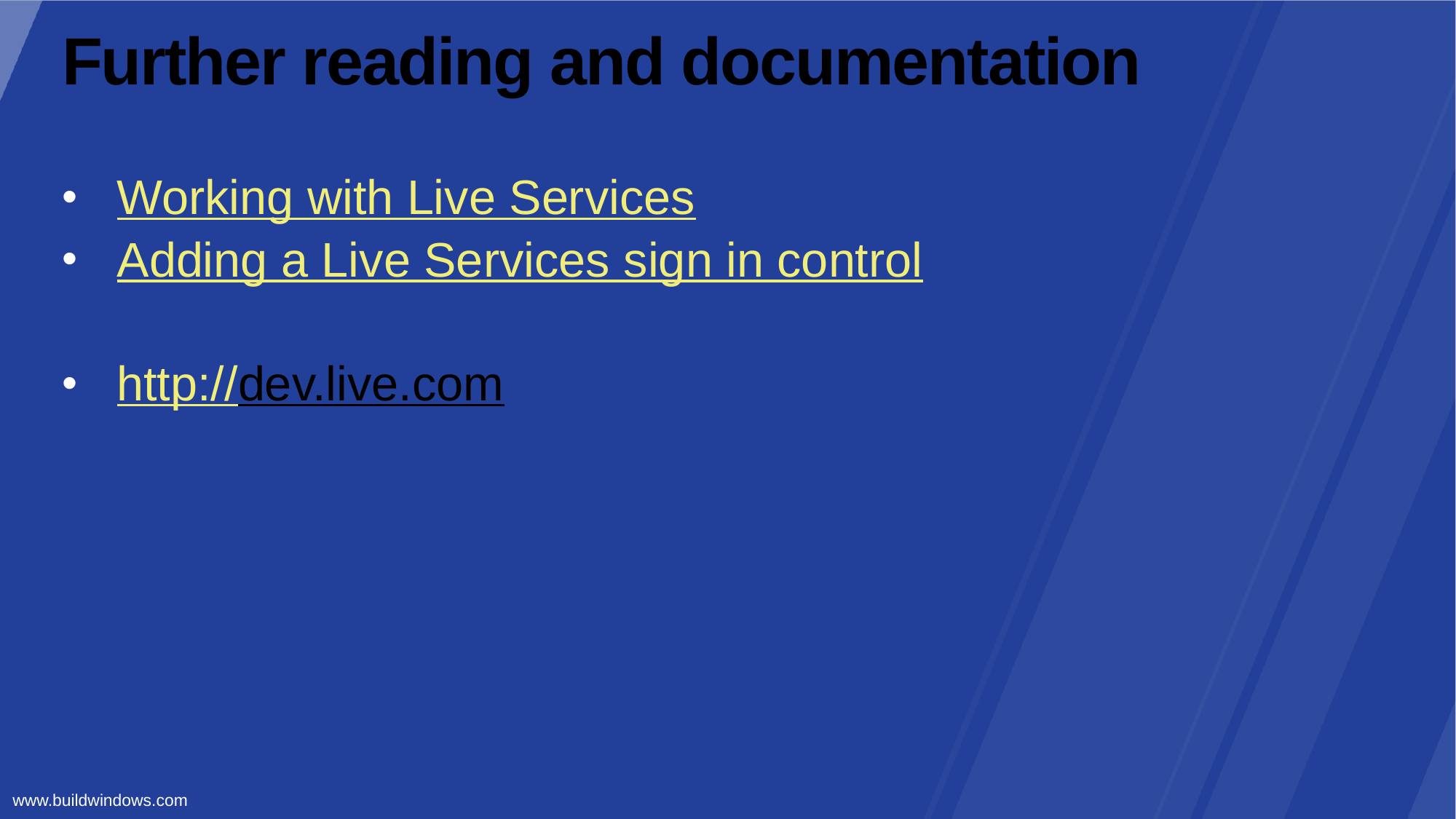

# Further reading and documentation
Working with Live Services
Adding a Live Services sign in control

http://dev.live.com